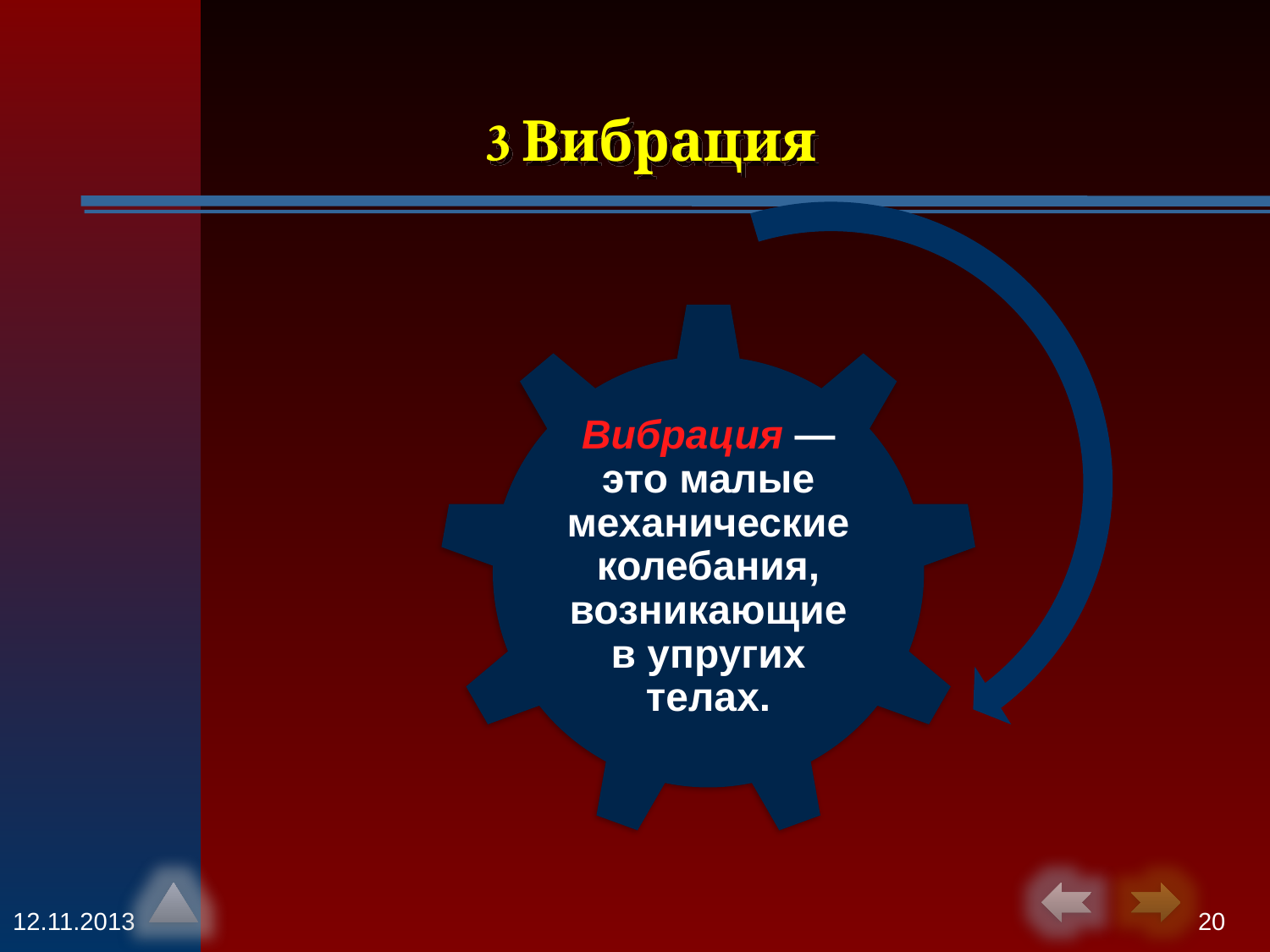

# 3 Вибрация
Вибрация — это малые механические колебания, возникающие в упругих телах.

12.11.2013

20